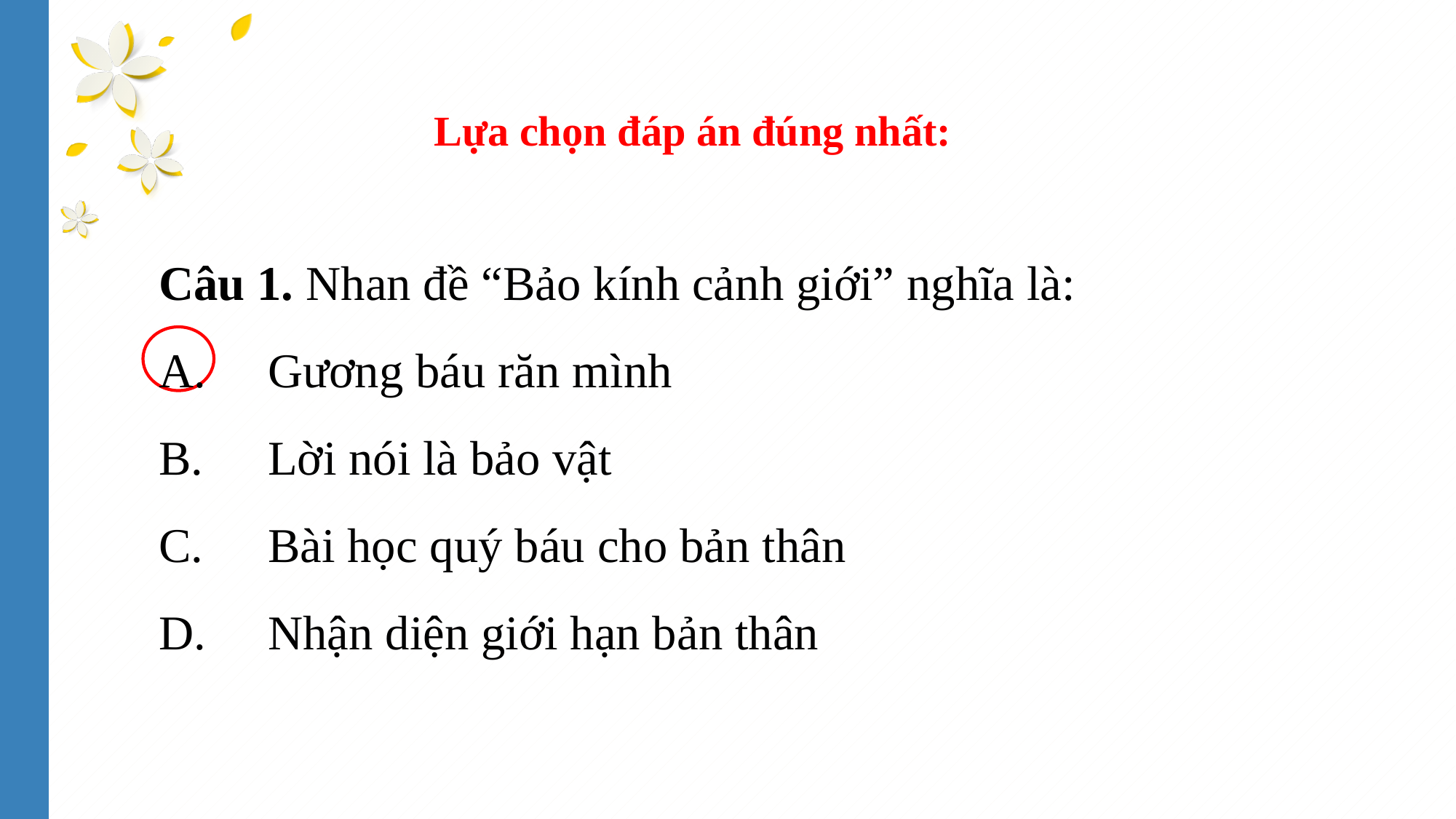

Lựa chọn đáp án đúng nhất:
Câu 1. Nhan đề “Bảo kính cảnh giới” nghĩa là:
A.	Gương báu răn mình
B.	Lời nói là bảo vật
C.	Bài học quý báu cho bản thân
D.	Nhận diện giới hạn bản thân